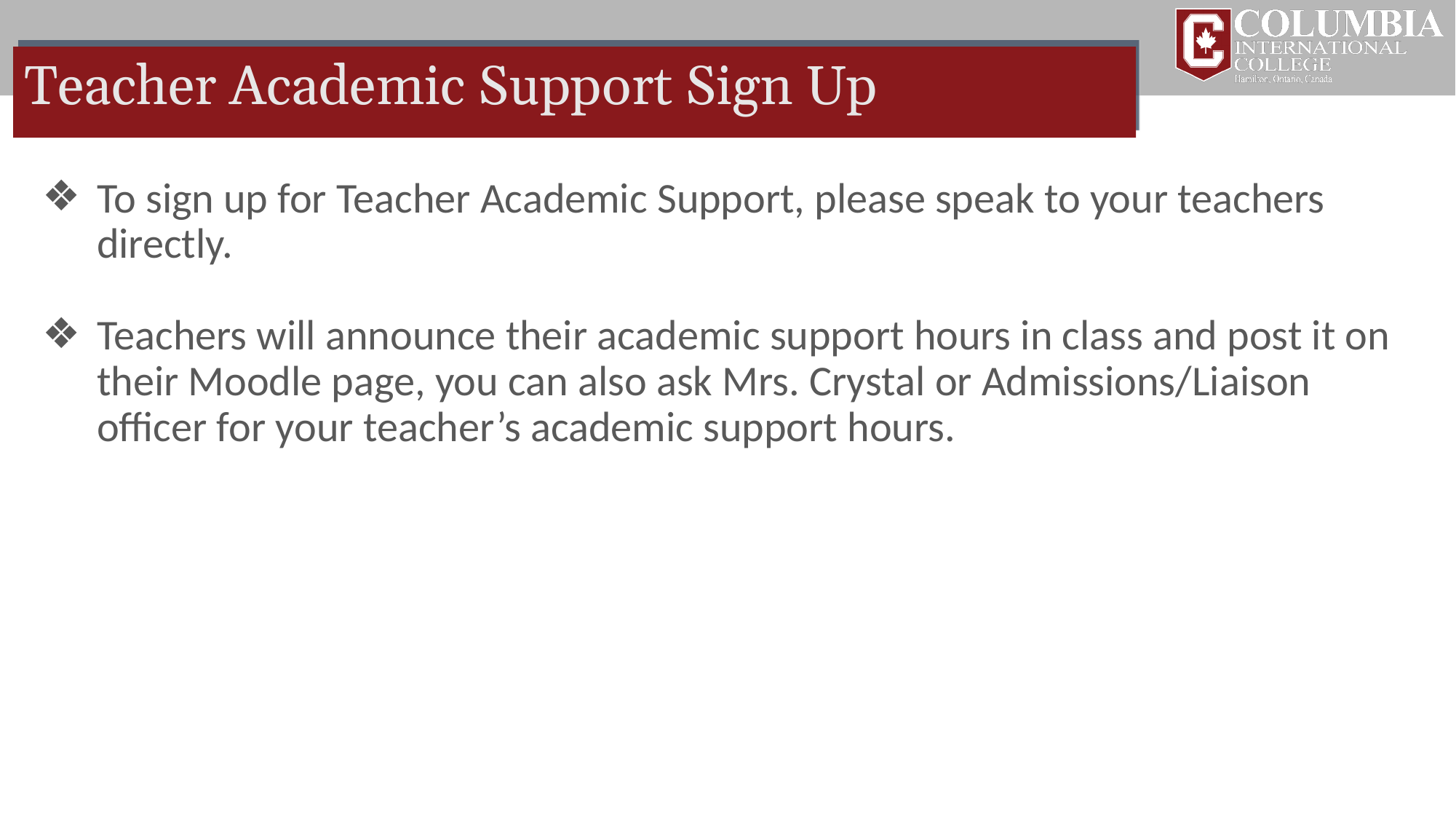

# Teacher Academic Support Sign Up
To sign up for Teacher Academic Support, please speak to your teachers directly.

Teachers will announce their academic support hours in class and post it on their Moodle page, you can also ask Mrs. Crystal or Admissions/Liaison officer for your teacher’s academic support hours.